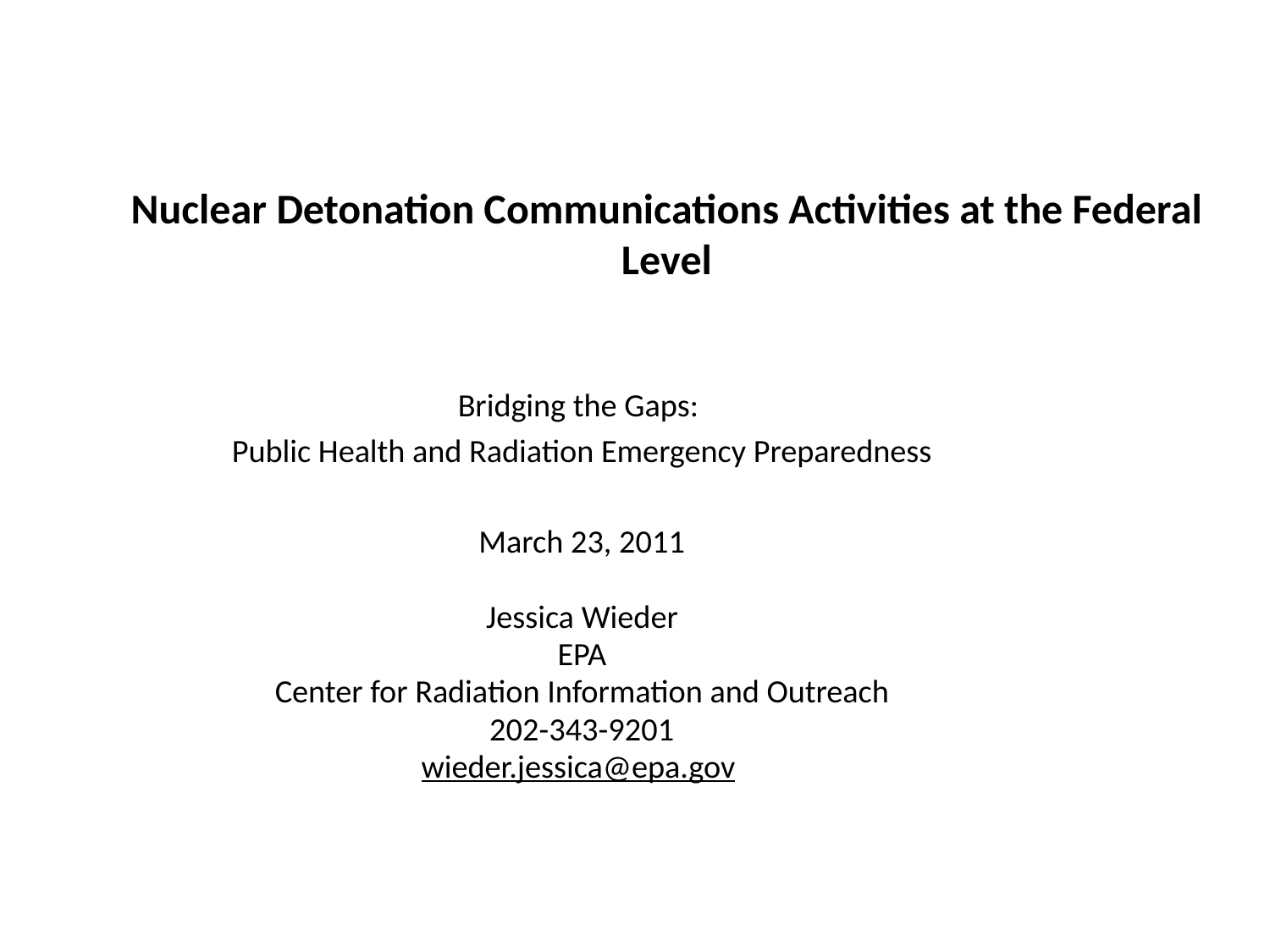

# Nuclear Detonation Communications Activities at the Federal Level

Bridging the Gaps:
Public Health and Radiation Emergency Preparedness

March 23, 2011

Jessica Wieder
EPA
Center for Radiation Information and Outreach
202-343-9201
wieder.jessica@epa.gov